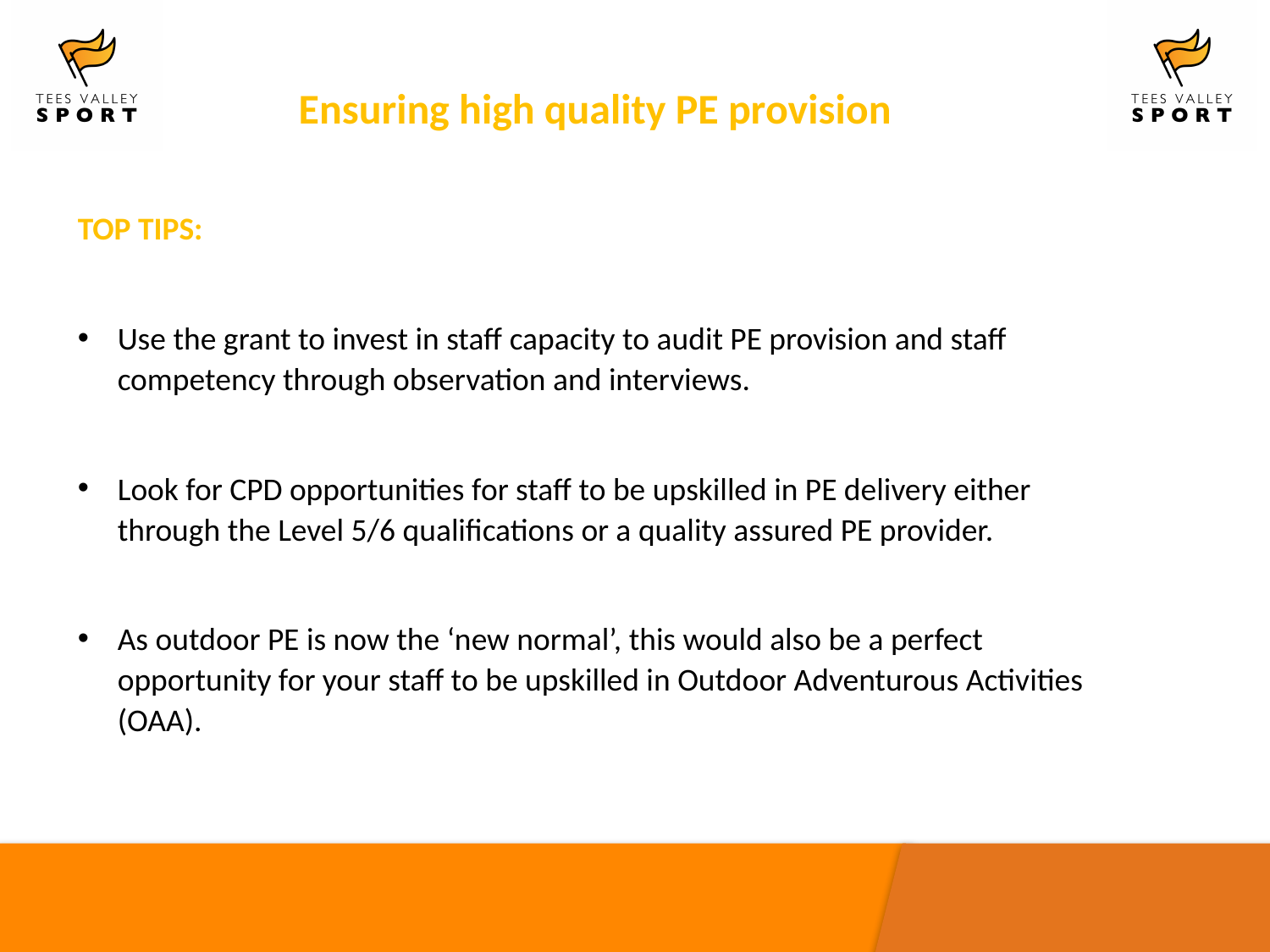

Ensuring high quality PE provision

TOP TIPS:

Use the grant to invest in staff capacity to audit PE provision and staff competency through observation and interviews.

Look for CPD opportunities for staff to be upskilled in PE delivery either through the Level 5/6 qualifications or a quality assured PE provider.

As outdoor PE is now the ‘new normal’, this would also be a perfect opportunity for your staff to be upskilled in Outdoor Adventurous Activities (OAA).